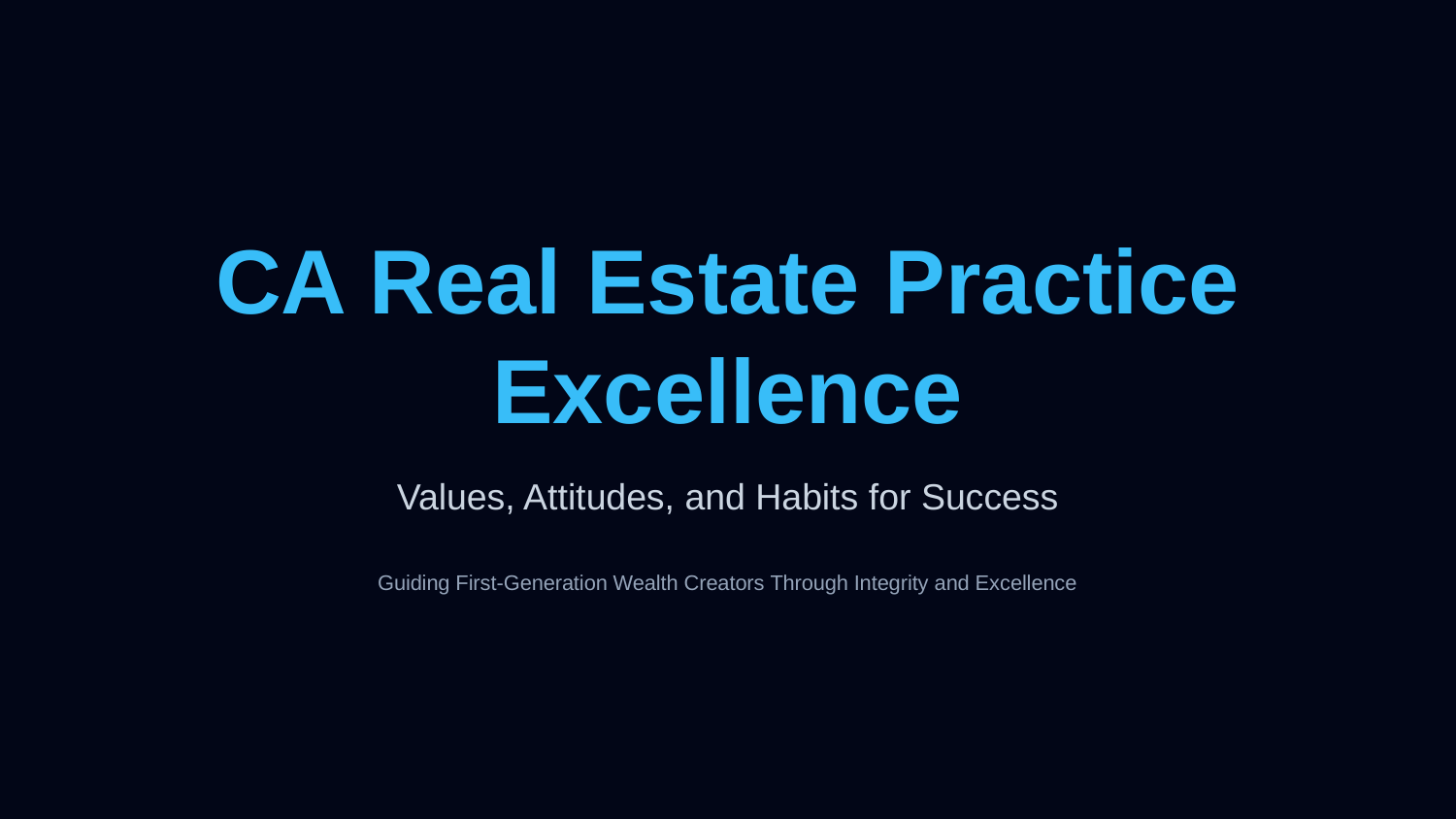

CA Real Estate Practice Excellence
Values, Attitudes, and Habits for Success
Guiding First-Generation Wealth Creators Through Integrity and Excellence